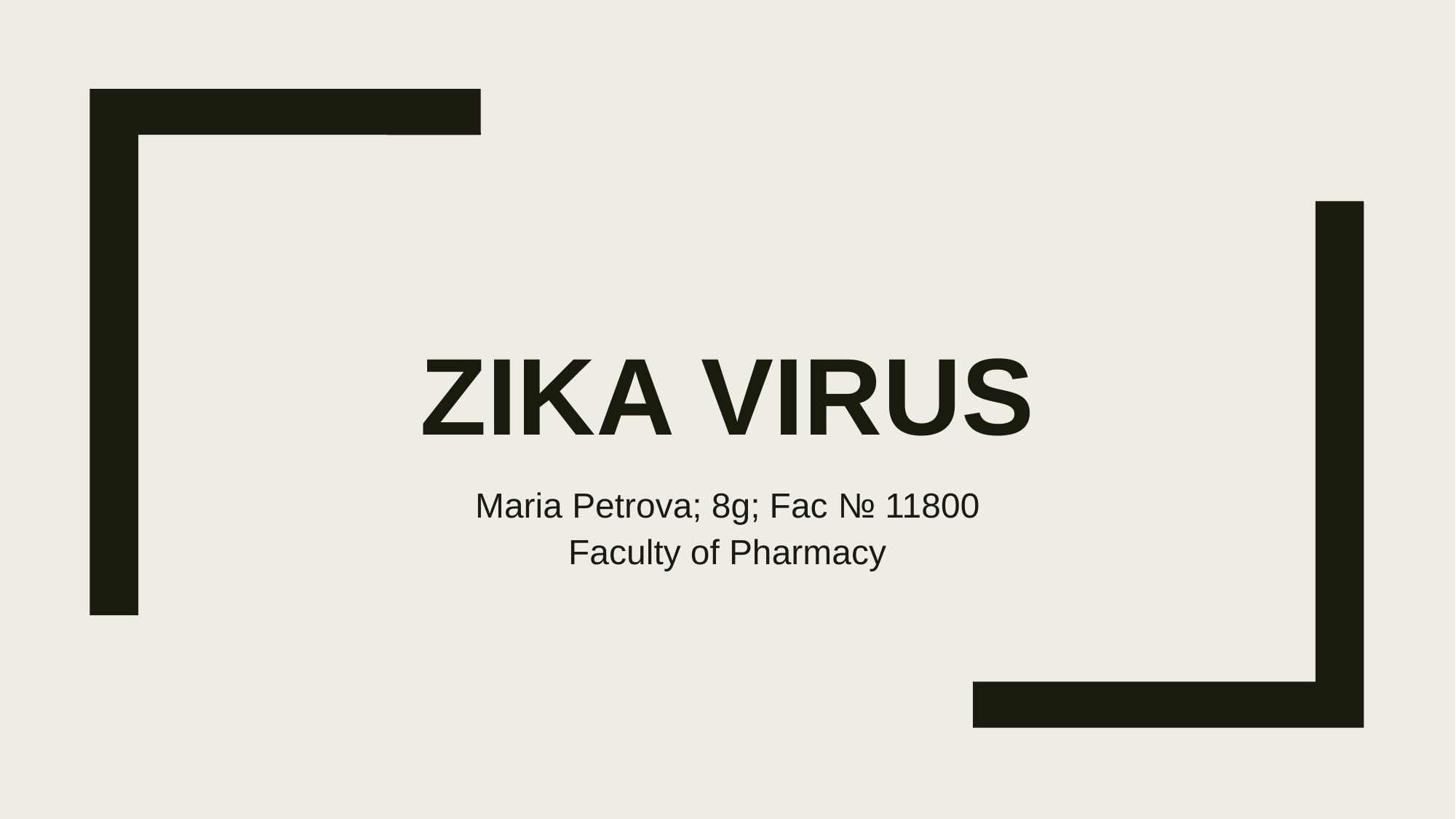

# Zika Virus
Maria Petrova; 8g; Fac № 11800
Faculty of Pharmacy